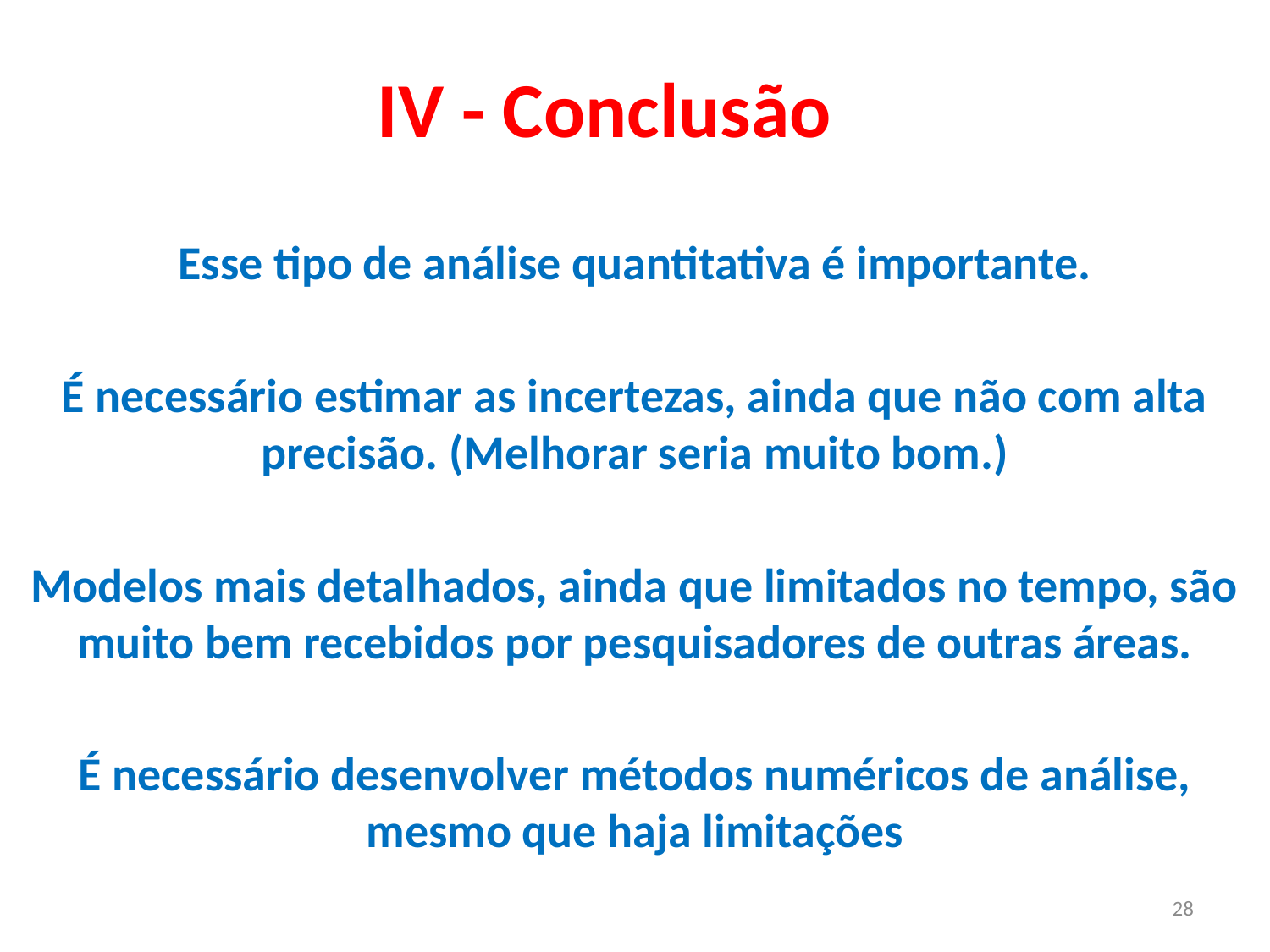

# IV - Conclusão
Esse tipo de análise quantitativa é importante.

É necessário estimar as incertezas, ainda que não com alta precisão. (Melhorar seria muito bom.)

Modelos mais detalhados, ainda que limitados no tempo, são muito bem recebidos por pesquisadores de outras áreas.

É necessário desenvolver métodos numéricos de análise, mesmo que haja limitações

28